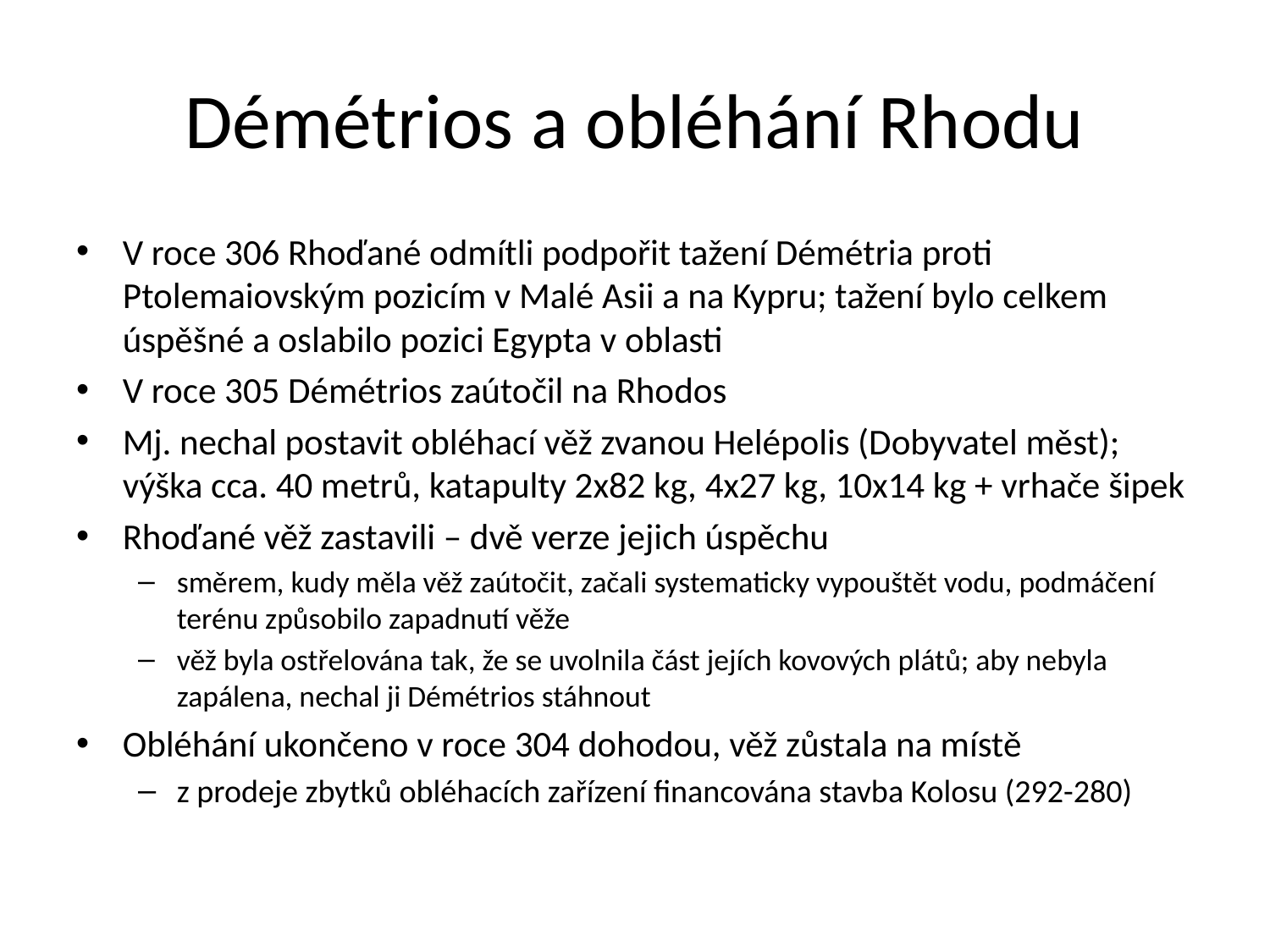

# Démétrios a obléhání Rhodu
V roce 306 Rhoďané odmítli podpořit tažení Démétria proti Ptolemaiovským pozicím v Malé Asii a na Kypru; tažení bylo celkem úspěšné a oslabilo pozici Egypta v oblasti
V roce 305 Démétrios zaútočil na Rhodos
Mj. nechal postavit obléhací věž zvanou Helépolis (Dobyvatel měst); výška cca. 40 metrů, katapulty 2x82 kg, 4x27 kg, 10x14 kg + vrhače šipek
Rhoďané věž zastavili – dvě verze jejich úspěchu
směrem, kudy měla věž zaútočit, začali systematicky vypouštět vodu, podmáčení terénu způsobilo zapadnutí věže
věž byla ostřelována tak, že se uvolnila část jejích kovových plátů; aby nebyla zapálena, nechal ji Démétrios stáhnout
Obléhání ukončeno v roce 304 dohodou, věž zůstala na místě
z prodeje zbytků obléhacích zařízení financována stavba Kolosu (292-280)